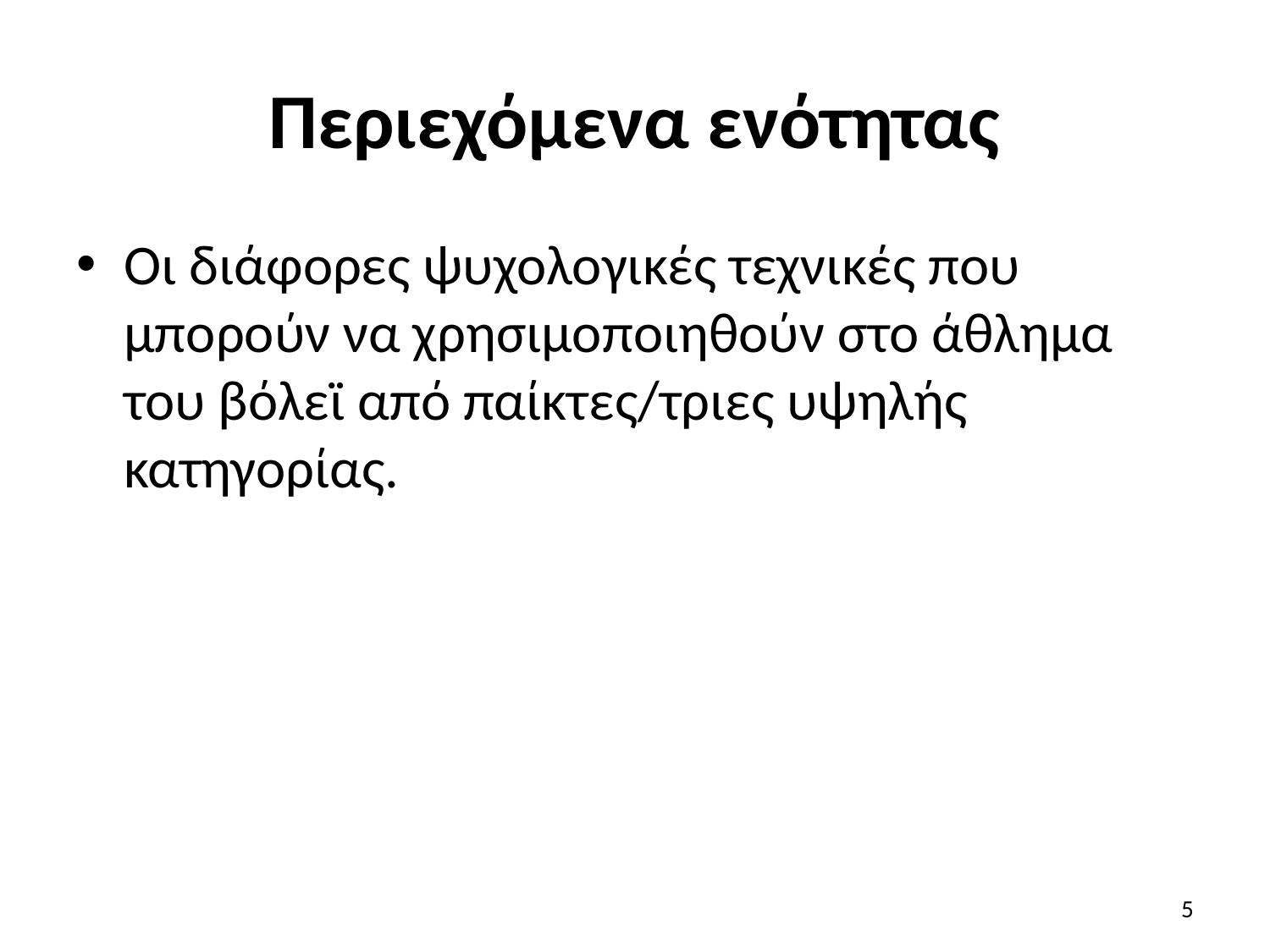

# Περιεχόμενα ενότητας
Οι διάφορες ψυχολογικές τεχνικές που μπορούν να χρησιμοποιηθούν στο άθλημα του βόλεϊ από παίκτες/τριες υψηλής κατηγορίας.
5